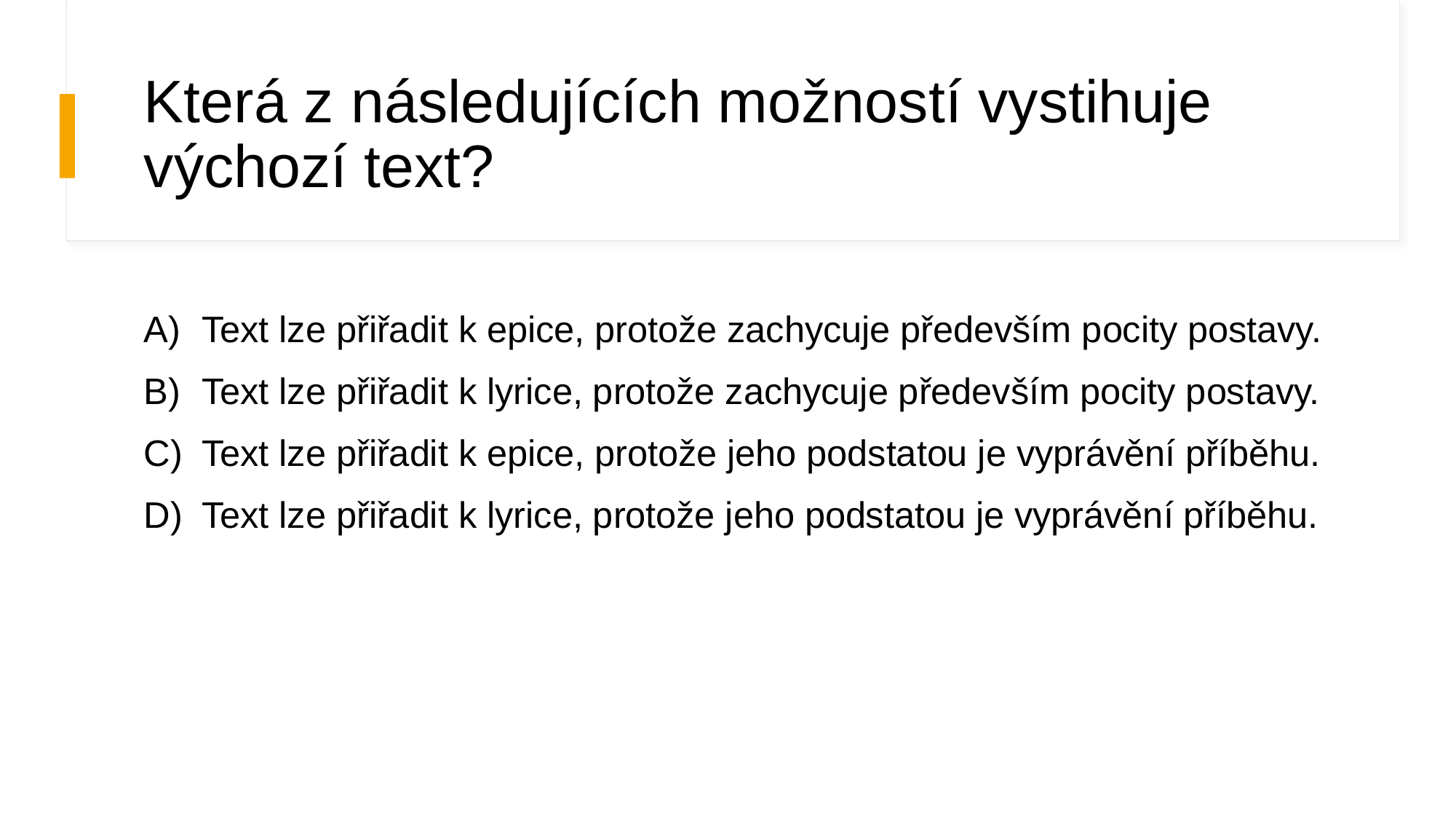

# Která z následujících možností vystihuje výchozí text?
Text lze přiřadit k epice, protože zachycuje především pocity postavy.
Text lze přiřadit k lyrice, protože zachycuje především pocity postavy.
Text lze přiřadit k epice, protože jeho podstatou je vyprávění příběhu.
Text lze přiřadit k lyrice, protože jeho podstatou je vyprávění příběhu.